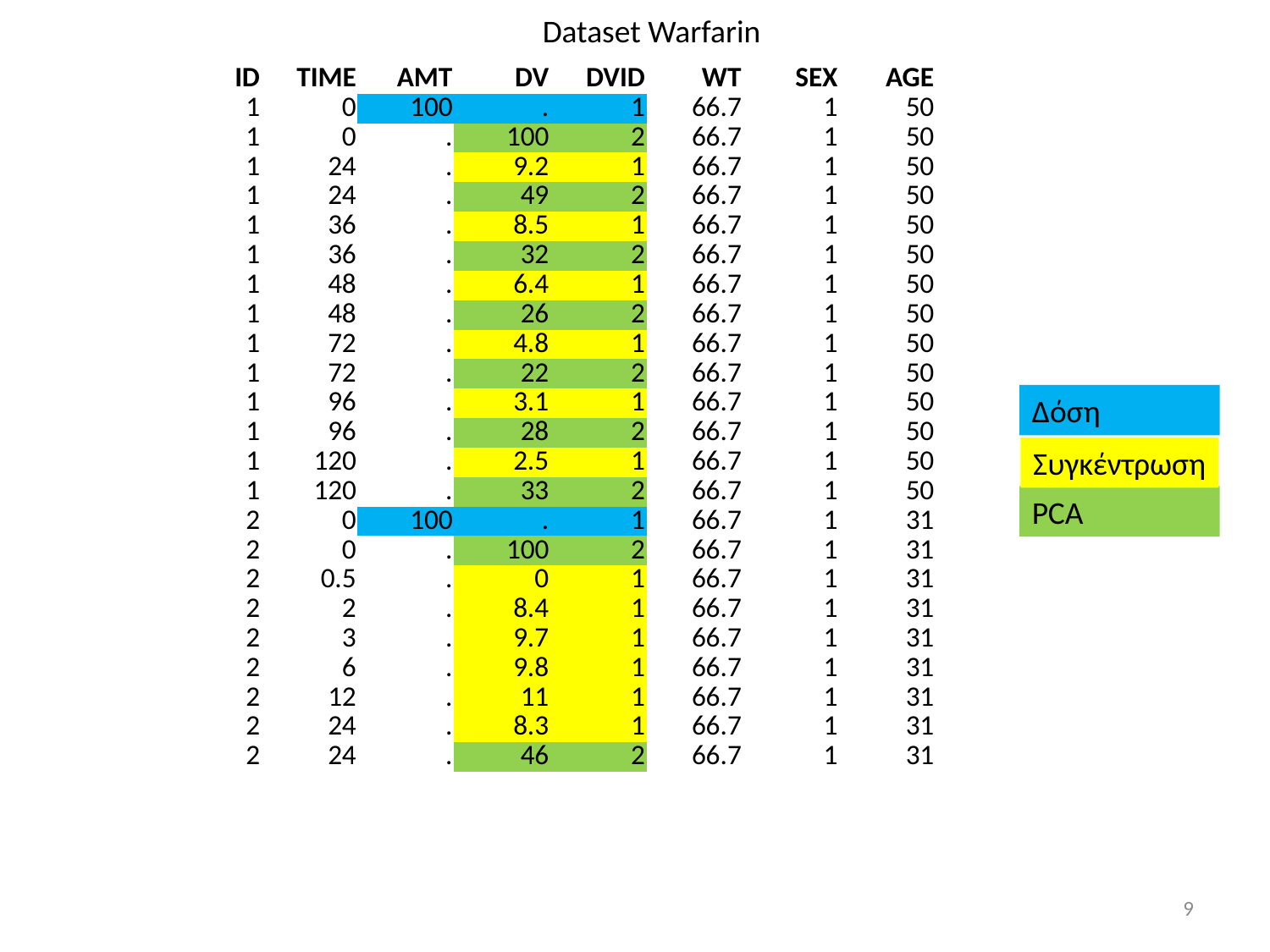

Dataset Warfarin
| ID | TIME | AMT | DV | DVID | WT | SEX | AGE |
| --- | --- | --- | --- | --- | --- | --- | --- |
| 1 | 0 | 100 | . | 1 | 66.7 | 1 | 50 |
| 1 | 0 | . | 100 | 2 | 66.7 | 1 | 50 |
| 1 | 24 | . | 9.2 | 1 | 66.7 | 1 | 50 |
| 1 | 24 | . | 49 | 2 | 66.7 | 1 | 50 |
| 1 | 36 | . | 8.5 | 1 | 66.7 | 1 | 50 |
| 1 | 36 | . | 32 | 2 | 66.7 | 1 | 50 |
| 1 | 48 | . | 6.4 | 1 | 66.7 | 1 | 50 |
| 1 | 48 | . | 26 | 2 | 66.7 | 1 | 50 |
| 1 | 72 | . | 4.8 | 1 | 66.7 | 1 | 50 |
| 1 | 72 | . | 22 | 2 | 66.7 | 1 | 50 |
| 1 | 96 | . | 3.1 | 1 | 66.7 | 1 | 50 |
| 1 | 96 | . | 28 | 2 | 66.7 | 1 | 50 |
| 1 | 120 | . | 2.5 | 1 | 66.7 | 1 | 50 |
| 1 | 120 | . | 33 | 2 | 66.7 | 1 | 50 |
| 2 | 0 | 100 | . | 1 | 66.7 | 1 | 31 |
| 2 | 0 | . | 100 | 2 | 66.7 | 1 | 31 |
| 2 | 0.5 | . | 0 | 1 | 66.7 | 1 | 31 |
| 2 | 2 | . | 8.4 | 1 | 66.7 | 1 | 31 |
| 2 | 3 | . | 9.7 | 1 | 66.7 | 1 | 31 |
| 2 | 6 | . | 9.8 | 1 | 66.7 | 1 | 31 |
| 2 | 12 | . | 11 | 1 | 66.7 | 1 | 31 |
| 2 | 24 | . | 8.3 | 1 | 66.7 | 1 | 31 |
| 2 | 24 | . | 46 | 2 | 66.7 | 1 | 31 |
Δόση
Συγκέντρωση
PCA
9